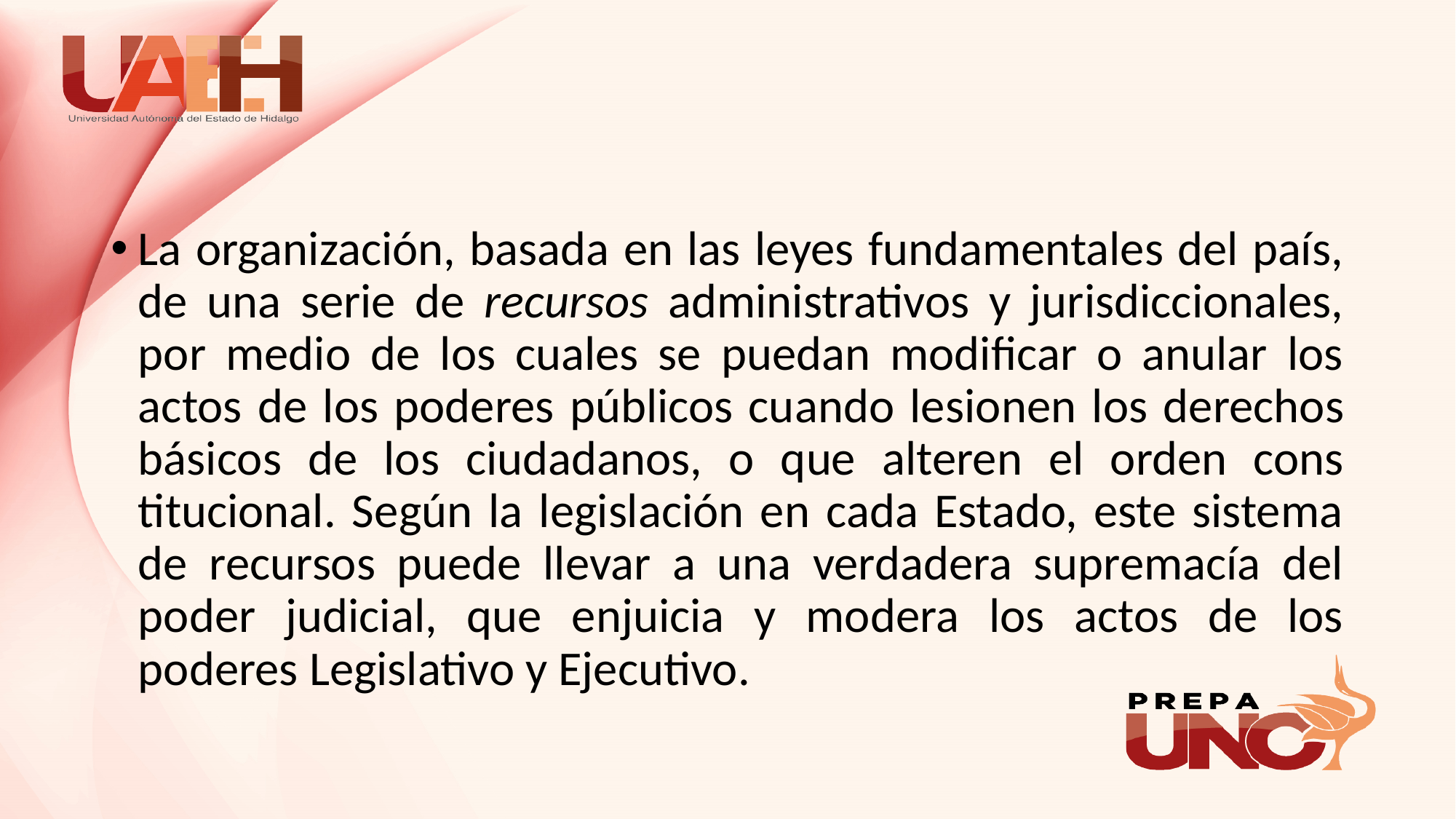

#
La organización, basada en las leyes fundamentales del país, de una serie de recursos administrativos y jurisdiccionales, por medio de los cuales se puedan modificar o anular los actos de los poderes públicos cuando lesio­nen los derechos básicos de los ciudadanos, o que alteren el orden cons­titucional. Según la legislación en cada Estado, este sistema de recursos puede llevar a una verdadera supremacía del poder judicial, que enjuicia y modera los actos de los poderes Legislativo y Ejecutivo.